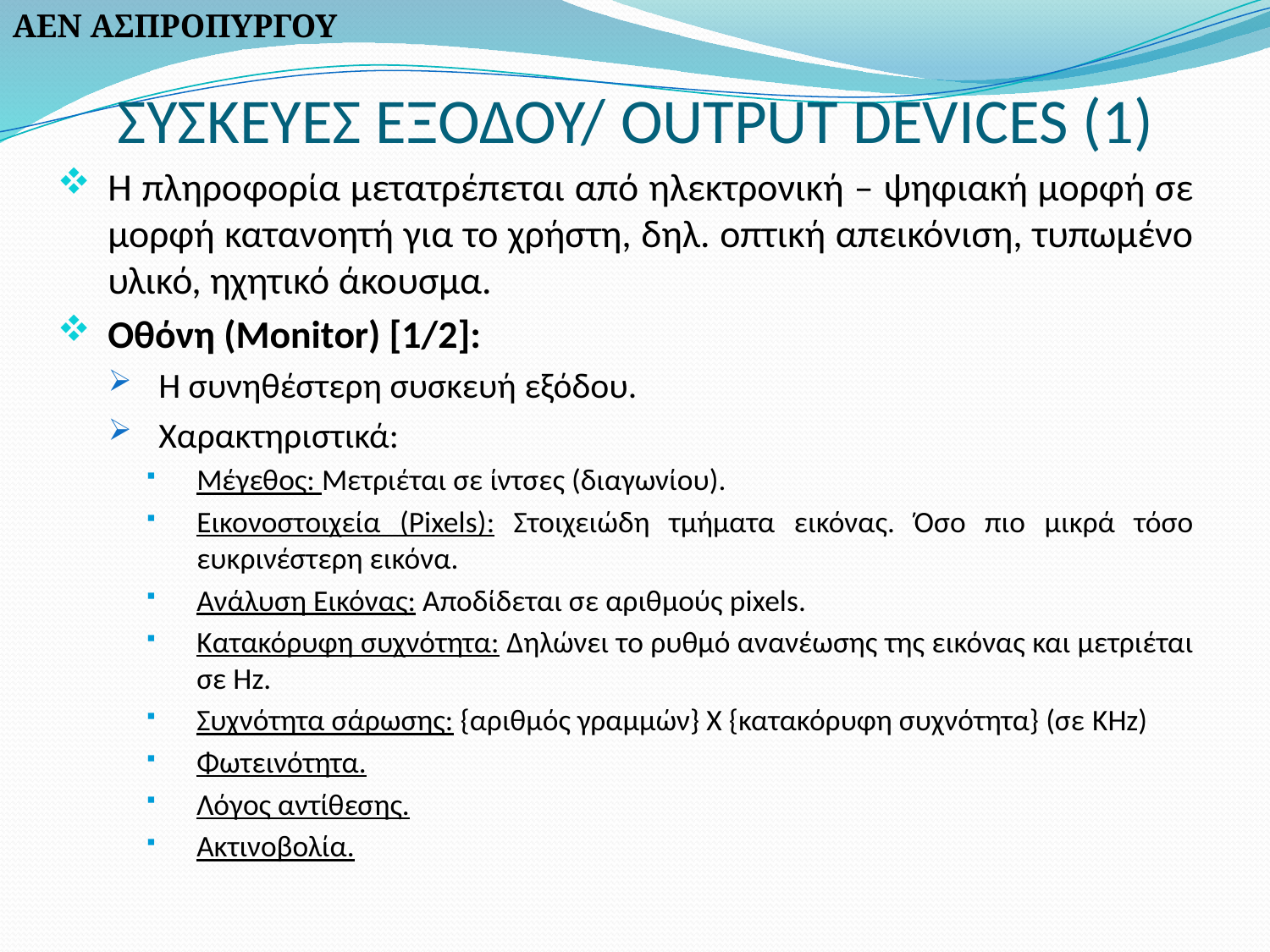

ΑΕΝ ΑΣΠΡΟΠΥΡΓΟΥ
# ΣΥΣΚΕΥΕΣ ΕΞΟΔΟΥ/ OUTPUT DEVICES (1)
Η πληροφορία μετατρέπεται από ηλεκτρονική – ψηφιακή μορφή σε μορφή κατανοητή για το χρήστη, δηλ. οπτική απεικόνιση, τυπωμένο υλικό, ηχητικό άκουσμα.
Οθόνη (Monitor) [1/2]:
Η συνηθέστερη συσκευή εξόδου.
Χαρακτηριστικά:
Μέγεθος: Μετριέται σε ίντσες (διαγωνίου).
Εικονοστοιχεία (Pixels): Στοιχειώδη τμήματα εικόνας. Όσο πιο μικρά τόσο ευκρινέστερη εικόνα.
Ανάλυση Εικόνας: Αποδίδεται σε αριθμούς pixels.
Κατακόρυφη συχνότητα: Δηλώνει το ρυθμό ανανέωσης της εικόνας και μετριέται σε Hz.
Συχνότητα σάρωσης: {αριθμός γραμμών} Χ {κατακόρυφη συχνότητα} (σε KHz)
Φωτεινότητα.
Λόγος αντίθεσης.
Ακτινοβολία.